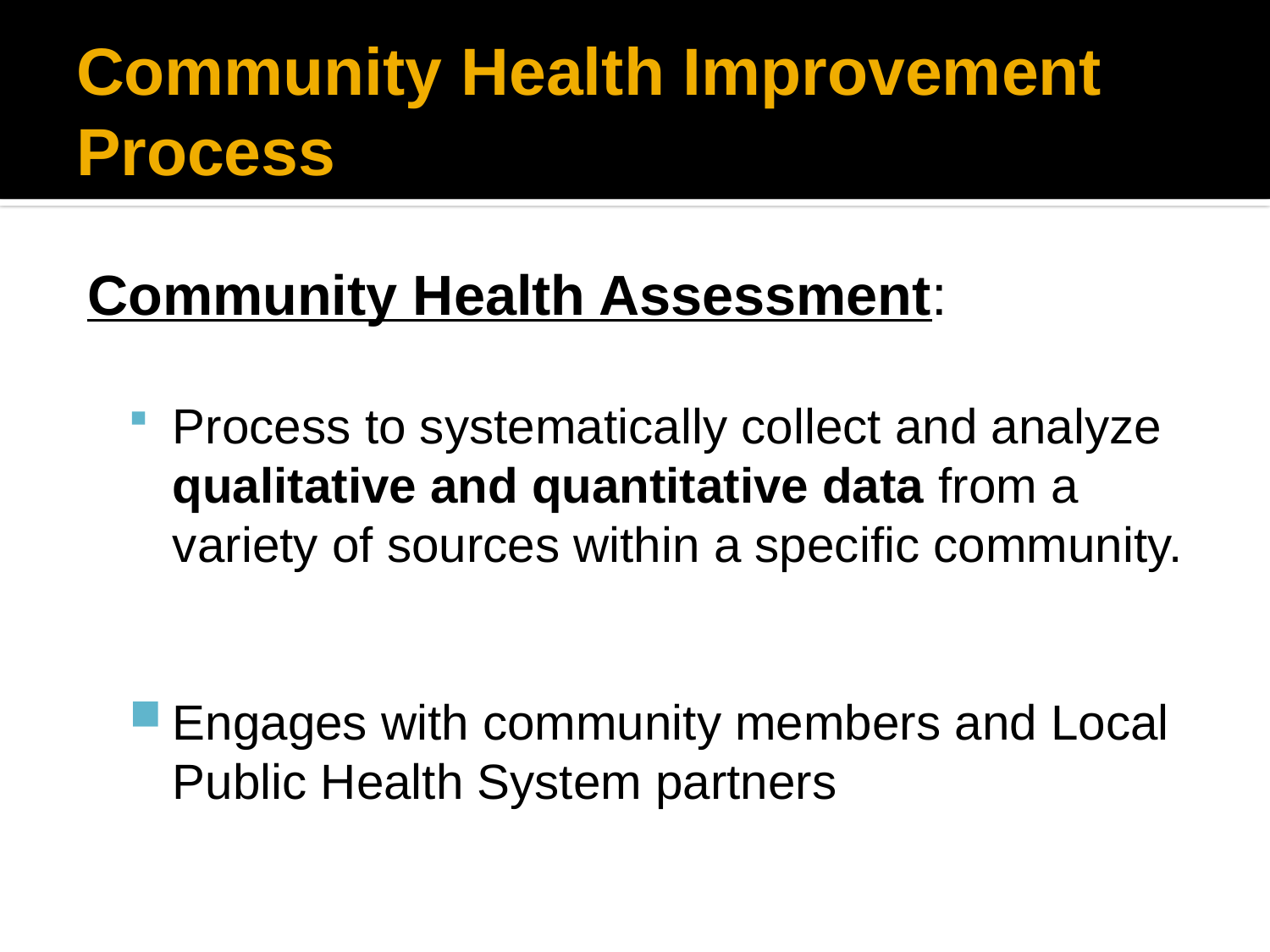

# Community Health Improvement Process
Community Health Assessment:

Process to systematically collect and analyze qualitative and quantitative data from a variety of sources within a specific community.

Engages with community members and Local Public Health System partners